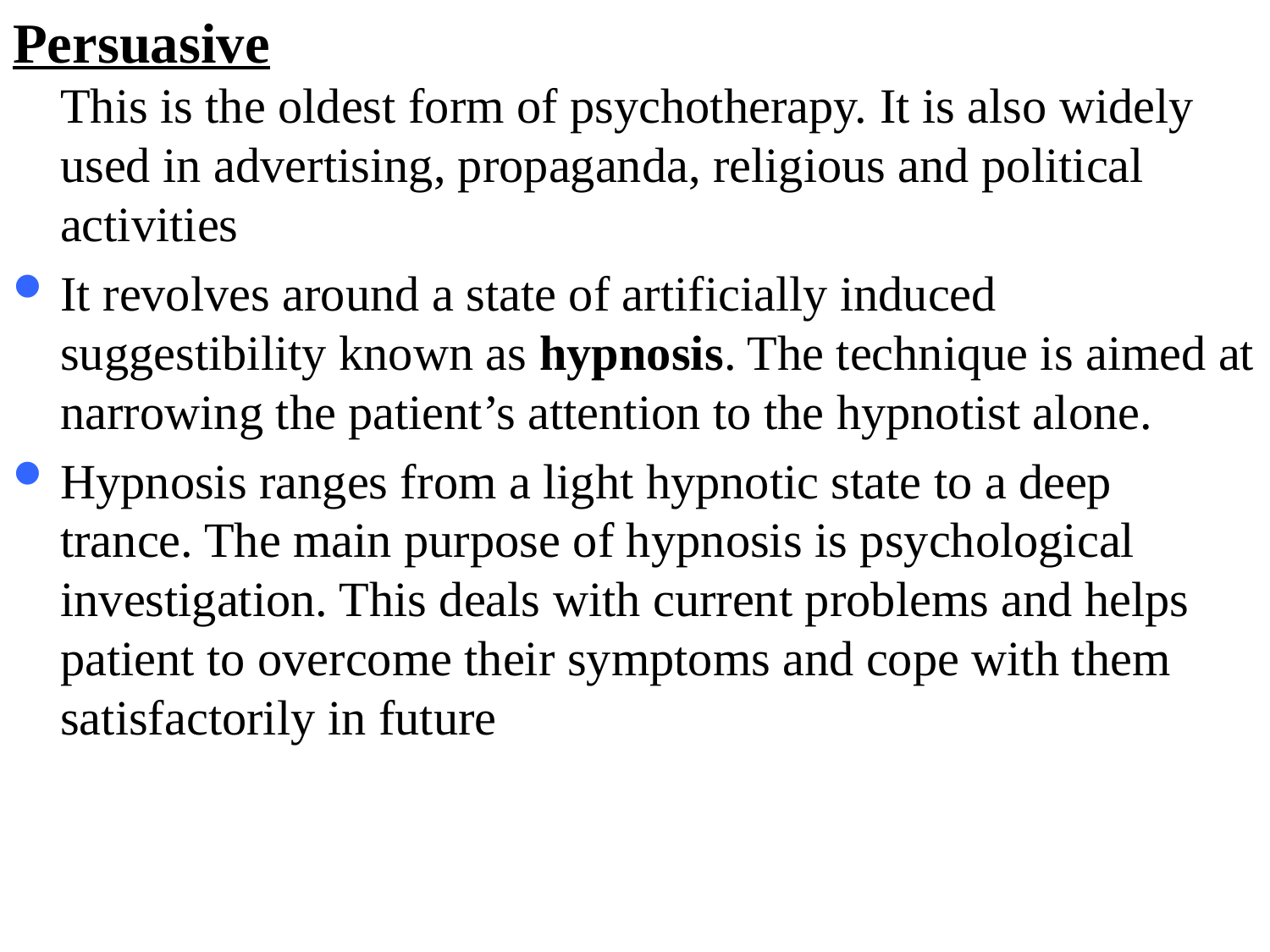

Persuasive
This is the oldest form of psychotherapy. It is also widely used in advertising, propaganda, religious and political activities
It revolves around a state of artificially induced suggestibility known as hypnosis. The technique is aimed at narrowing the patient’s attention to the hypnotist alone.
Hypnosis ranges from a light hypnotic state to a deep trance. The main purpose of hypnosis is psychological investigation. This deals with current problems and helps patient to overcome their symptoms and cope with them satisfactorily in future